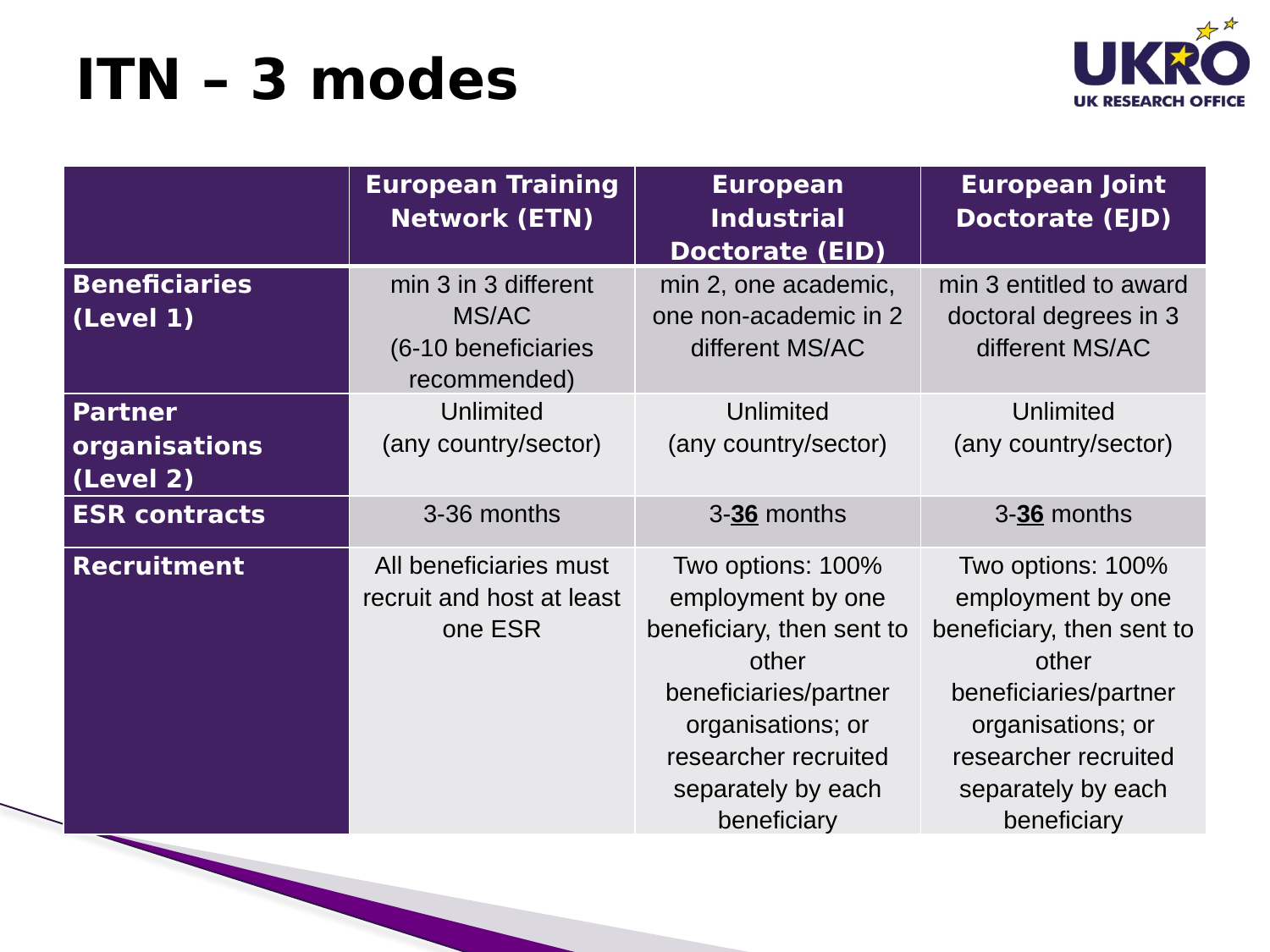

# ITN – 3 modes
|  | European Training Network (ETN) | European Industrial Doctorate (EID) | European Joint Doctorate (EJD) |
| --- | --- | --- | --- |
| Beneficiaries (Level 1) | min 3 in 3 different MS/AC (6-10 beneficiaries recommended) | min 2, one academic, one non-academic in 2 different MS/AC | min 3 entitled to award doctoral degrees in 3 different MS/AC |
| Partner organisations (Level 2) | Unlimited (any country/sector) | Unlimited (any country/sector) | Unlimited (any country/sector) |
| ESR contracts | 3-36 months | 3-36 months | 3-36 months |
| Recruitment | All beneficiaries must recruit and host at least one ESR | Two options: 100% employment by one beneficiary, then sent to other beneficiaries/partner organisations; or researcher recruited separately by each beneficiary | Two options: 100% employment by one beneficiary, then sent to other beneficiaries/partner organisations; or researcher recruited separately by each beneficiary |